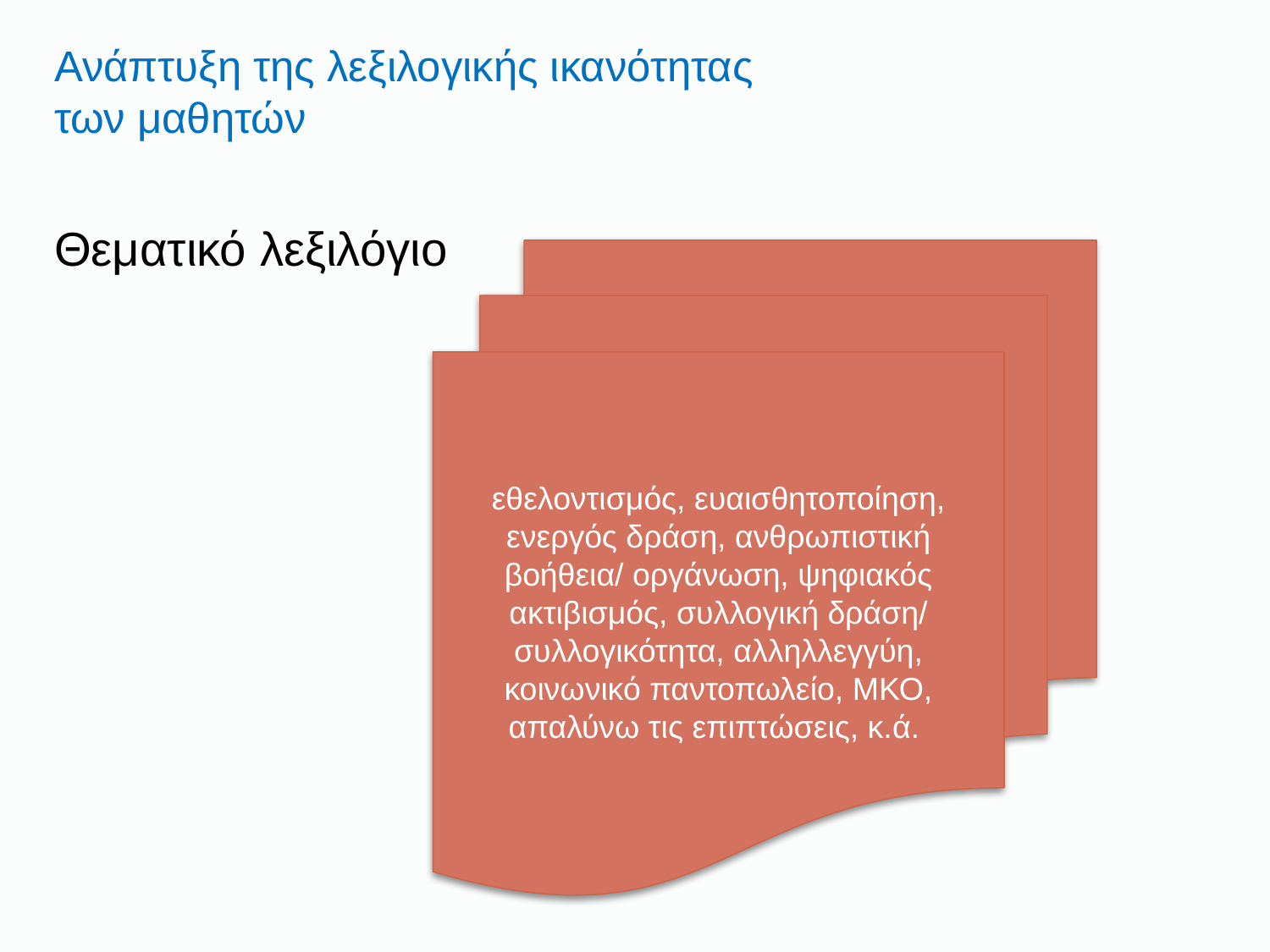

# Ανάπτυξη της λεξιλογικής ικανότητας των μαθητών
Θεματικό λεξιλόγιο
εθελοντισμός, ευαισθητοποίηση, ενεργός δράση, ανθρωπιστική βοήθεια/ οργάνωση, ψηφιακός ακτιβισμός, συλλογική δράση/ συλλογικότητα, αλληλλεγγύη, κοινωνικό παντοπωλείο, ΜΚΟ, απαλύνω τις επιπτώσεις, κ.ά.